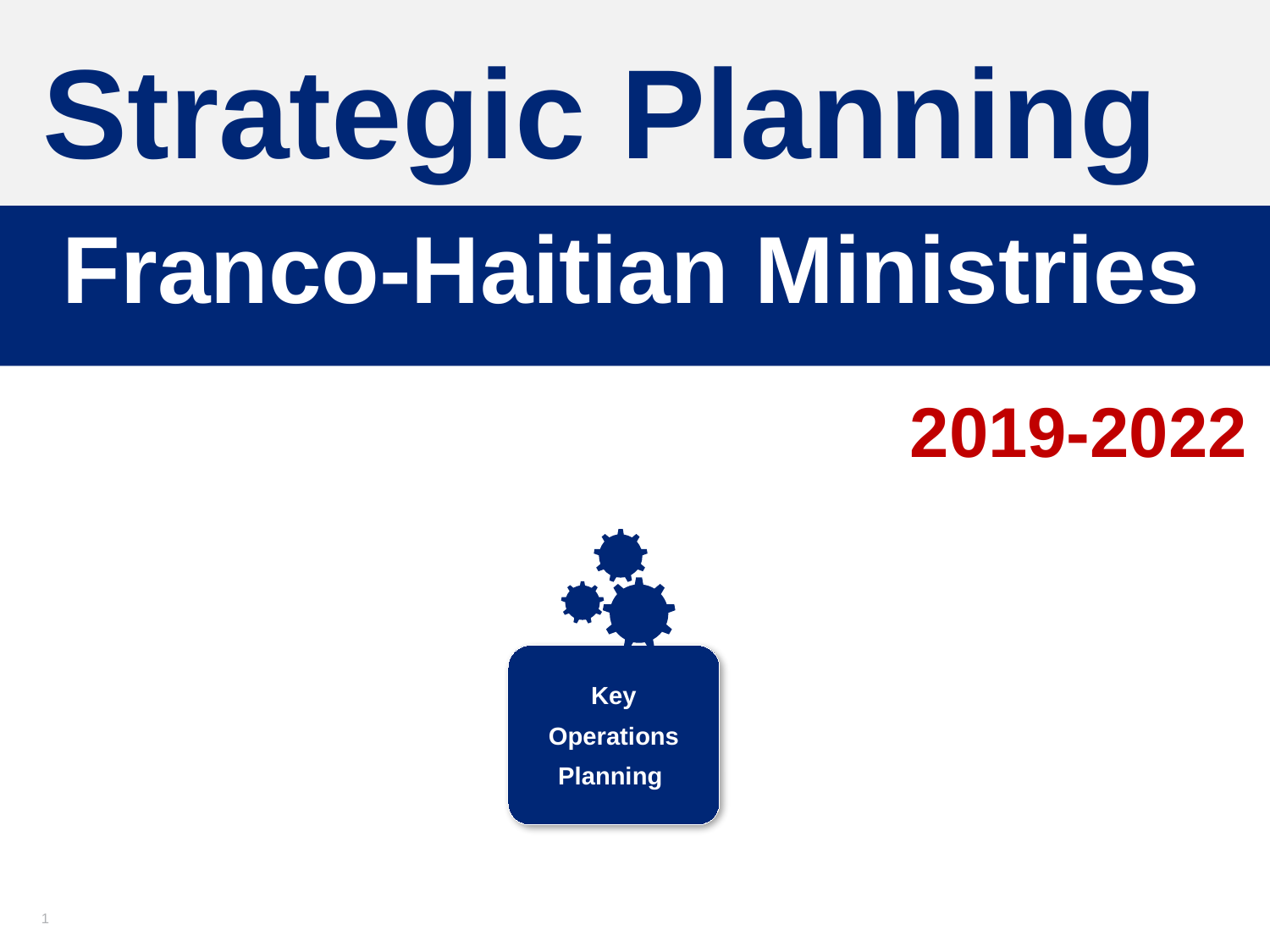

Strategic Planning
Franco-Haitian Ministries

2019-2022

Key
Operations
Planning